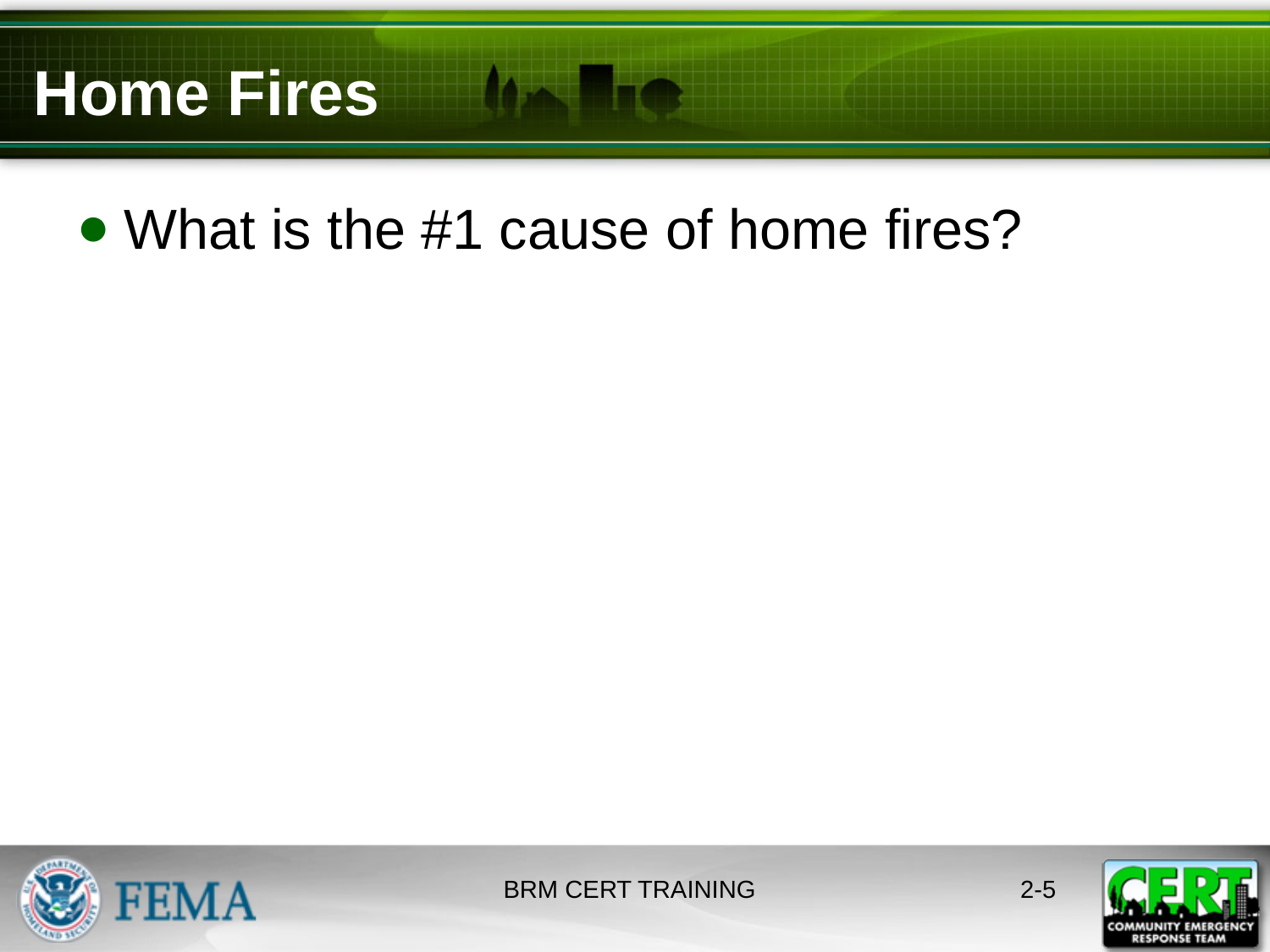

# Home Fires
What is the #1 cause of home fires?
BRM CERT TRAINING

2-5